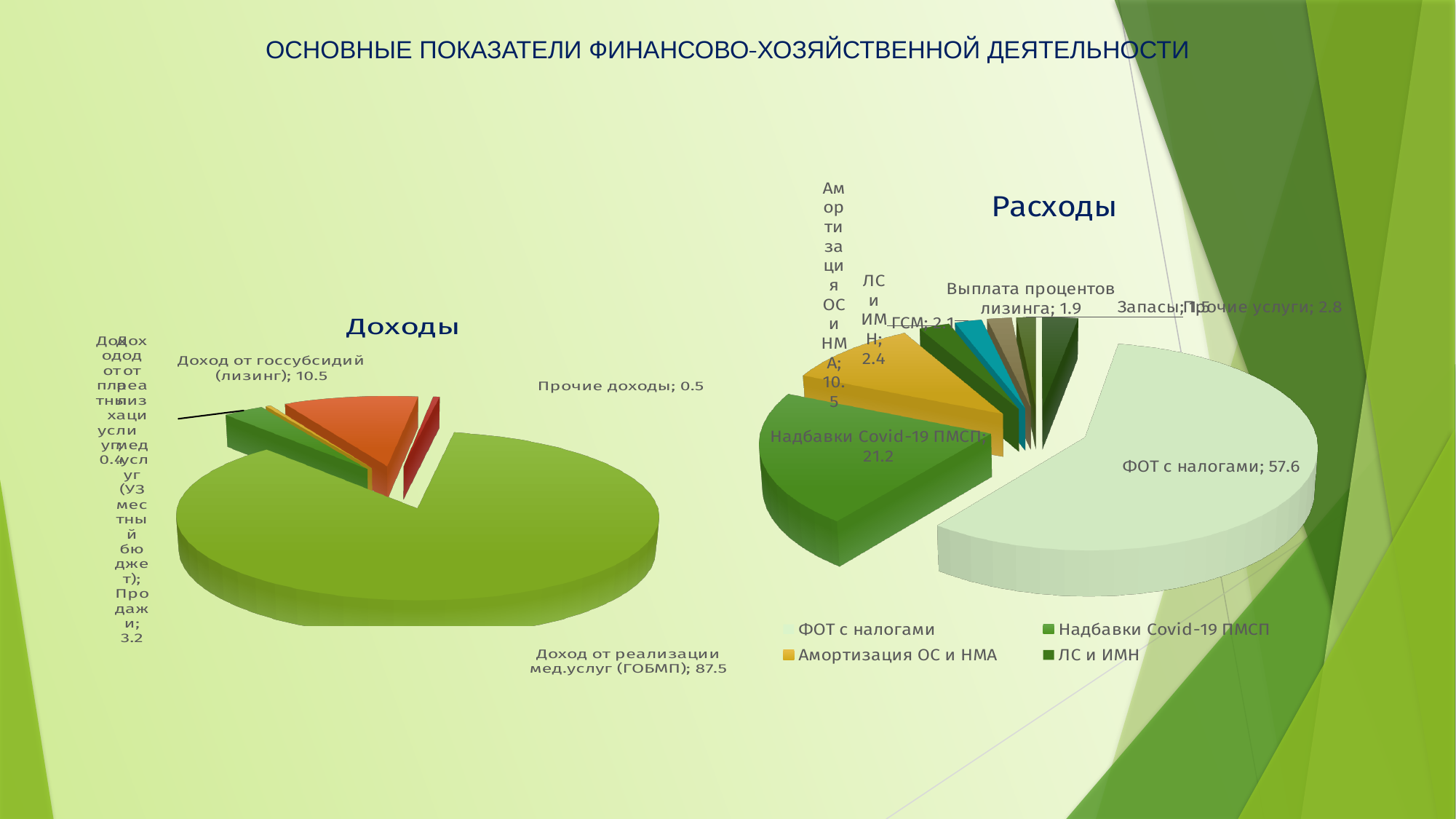

# ОСНОВНЫЕ ПОКАЗАТЕЛИ ФИНАНСОВО-ХОЗЯЙСТВЕННОЙ ДЕЯТЕЛЬНОСТИ

[unsupported chart]

[unsupported chart]